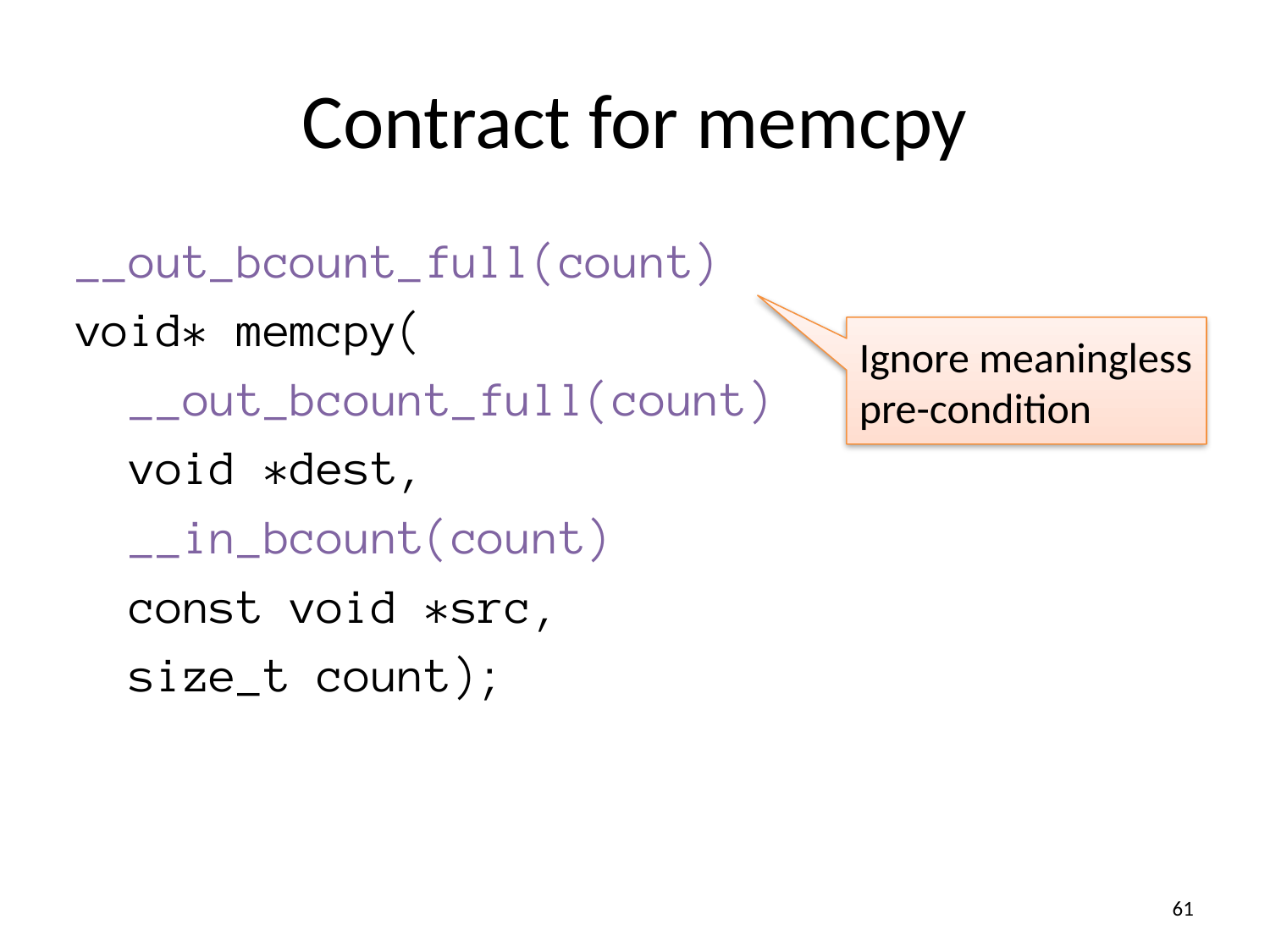

# Contract for memcpy
__out_bcount_full(count)
void* memcpy(
  __out_bcount_full(count)
  void *dest,
  __in_bcount(count)
  const void *src,
  size_t count);
Ignore meaningless pre-condition
61